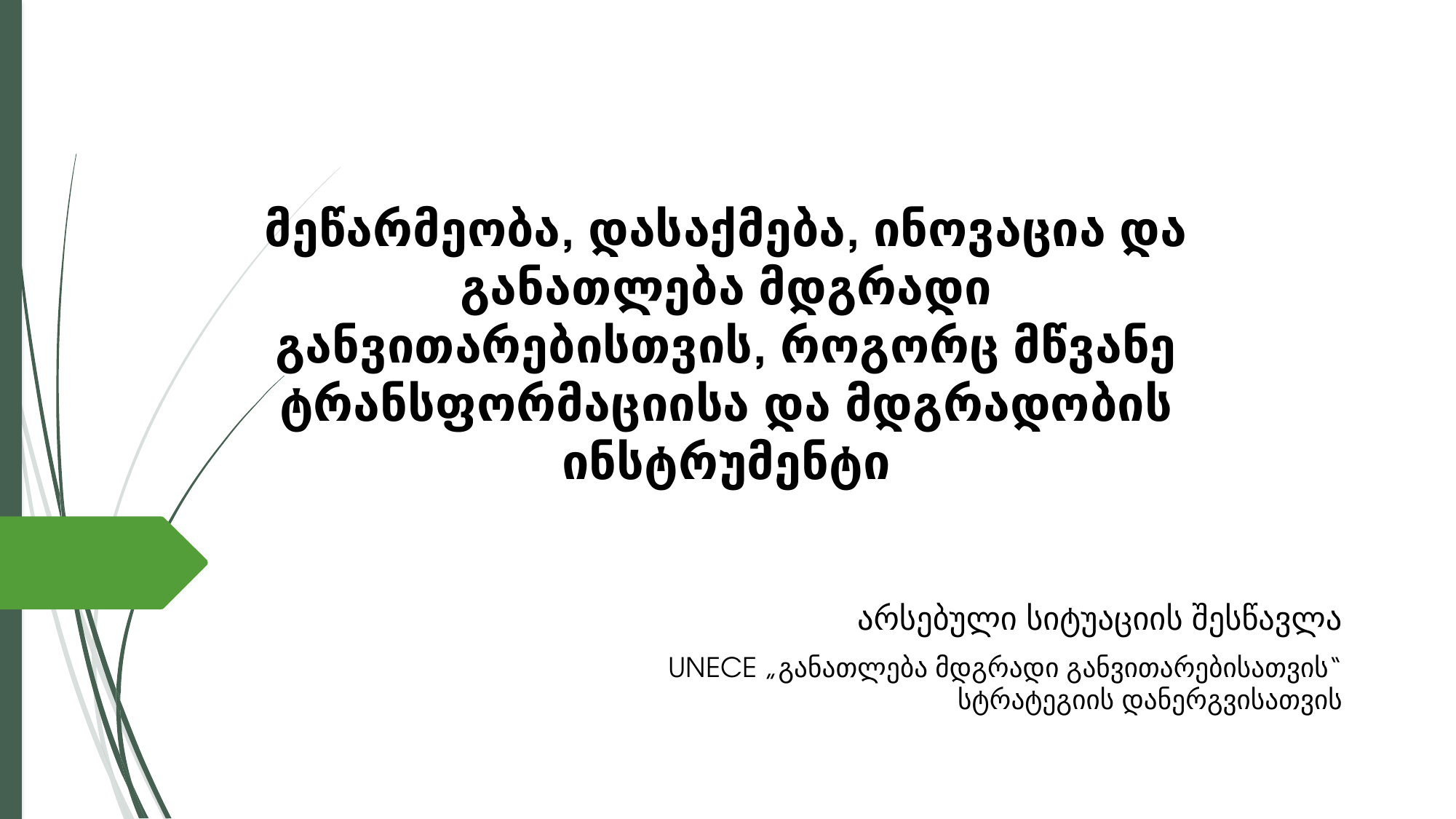

# მეწარმეობა, დასაქმება, ინოვაცია და განათლება მდგრადი განვითარებისთვის, როგორც მწვანე ტრანსფორმაციისა და მდგრადობის ინსტრუმენტი
არსებული სიტუაციის შესწავლა
UNECE „განათლება მდგრადი განვითარებისათვის“ სტრატეგიის დანერგვისათვის